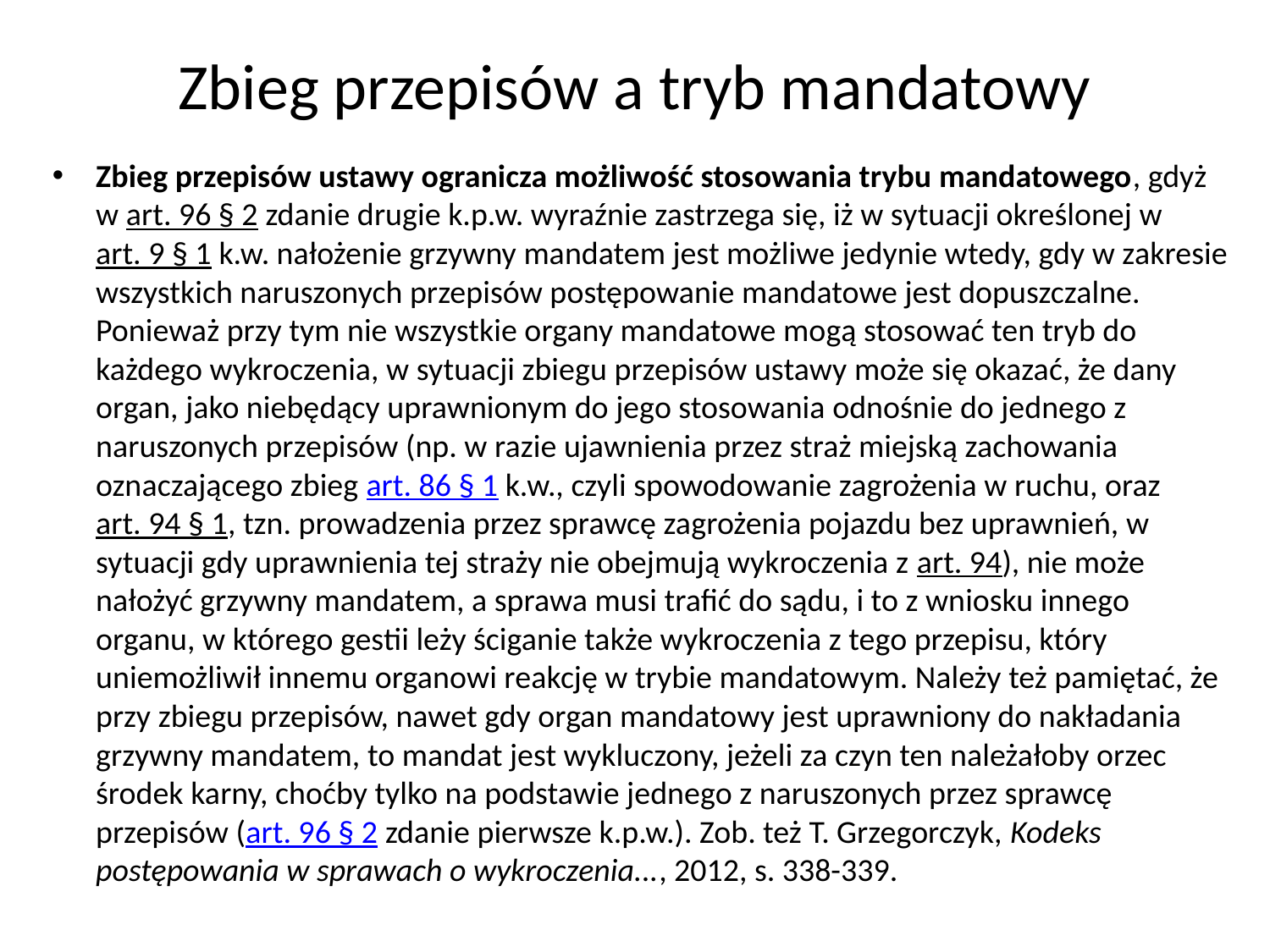

# Zbieg przepisów a tryb mandatowy
Zbieg przepisów ustawy ogranicza możliwość stosowania trybu mandatowego, gdyż w art. 96 § 2 zdanie drugie k.p.w. wyraźnie zastrzega się, iż w sytuacji określonej w art. 9 § 1 k.w. nałożenie grzywny mandatem jest możliwe jedynie wtedy, gdy w zakresie wszystkich naruszonych przepisów postępowanie mandatowe jest dopuszczalne. Ponieważ przy tym nie wszystkie organy mandatowe mogą stosować ten tryb do każdego wykroczenia, w sytuacji zbiegu przepisów ustawy może się okazać, że dany organ, jako niebędący uprawnionym do jego stosowania odnośnie do jednego z naruszonych przepisów (np. w razie ujawnienia przez straż miejską zachowania oznaczającego zbieg art. 86 § 1 k.w., czyli spowodowanie zagrożenia w ruchu, oraz art. 94 § 1, tzn. prowadzenia przez sprawcę zagrożenia pojazdu bez uprawnień, w sytuacji gdy uprawnienia tej straży nie obejmują wykroczenia z art. 94), nie może nałożyć grzywny mandatem, a sprawa musi trafić do sądu, i to z wniosku innego organu, w którego gestii leży ściganie także wykroczenia z tego przepisu, który uniemożliwił innemu organowi reakcję w trybie mandatowym. Należy też pamiętać, że przy zbiegu przepisów, nawet gdy organ mandatowy jest uprawniony do nakładania grzywny mandatem, to mandat jest wykluczony, jeżeli za czyn ten należałoby orzec środek karny, choćby tylko na podstawie jednego z naruszonych przez sprawcę przepisów (art. 96 § 2 zdanie pierwsze k.p.w.). Zob. też T. Grzegorczyk, Kodeks postępowania w sprawach o wykroczenia..., 2012, s. 338-339.